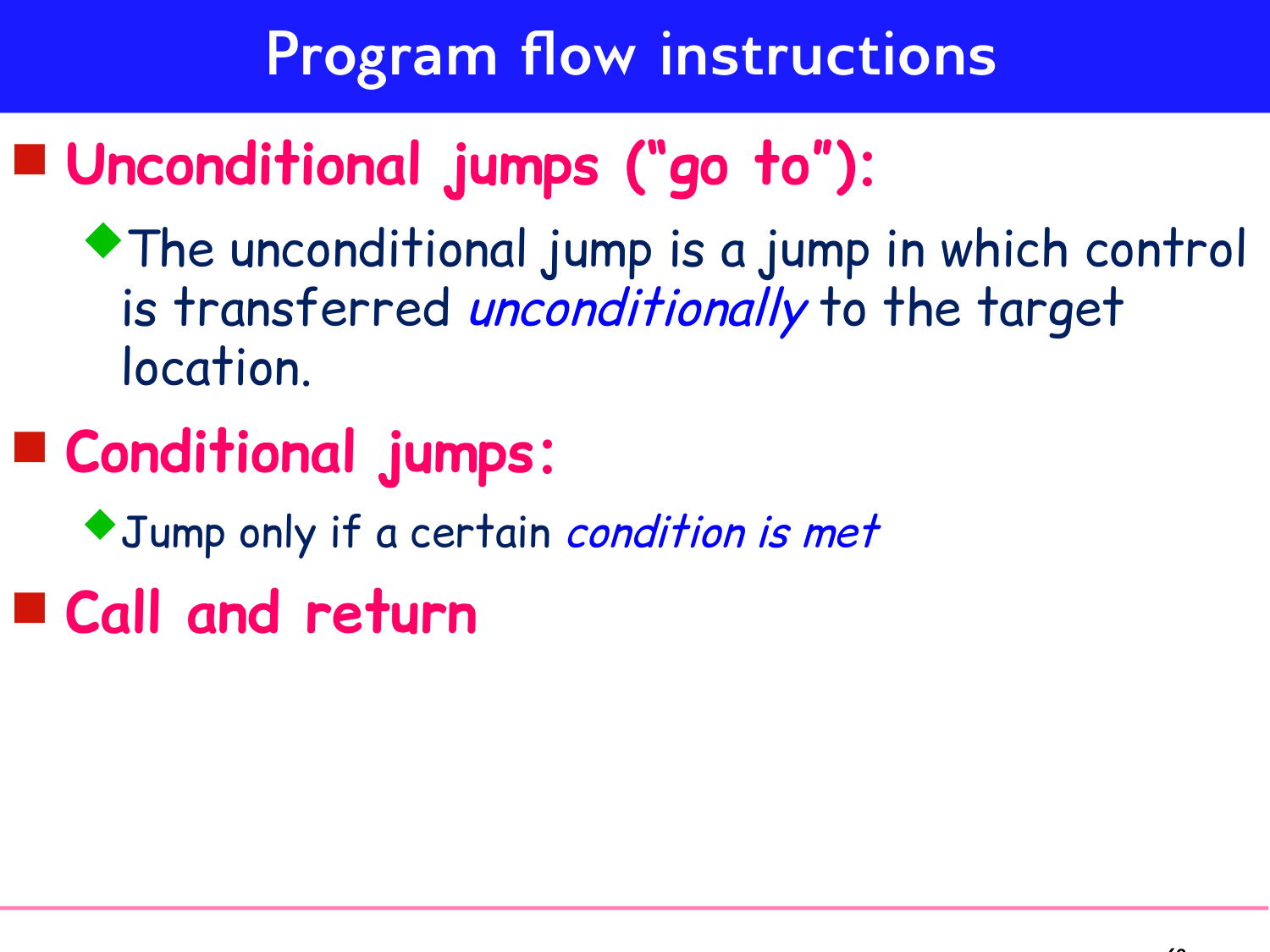

# Program flow instructions
Unconditional jumps (“go to”):
The unconditional jump is a jump in which control is transferred unconditionally to the target location.
Conditional jumps:
Jump only if a certain condition is met
Call and return